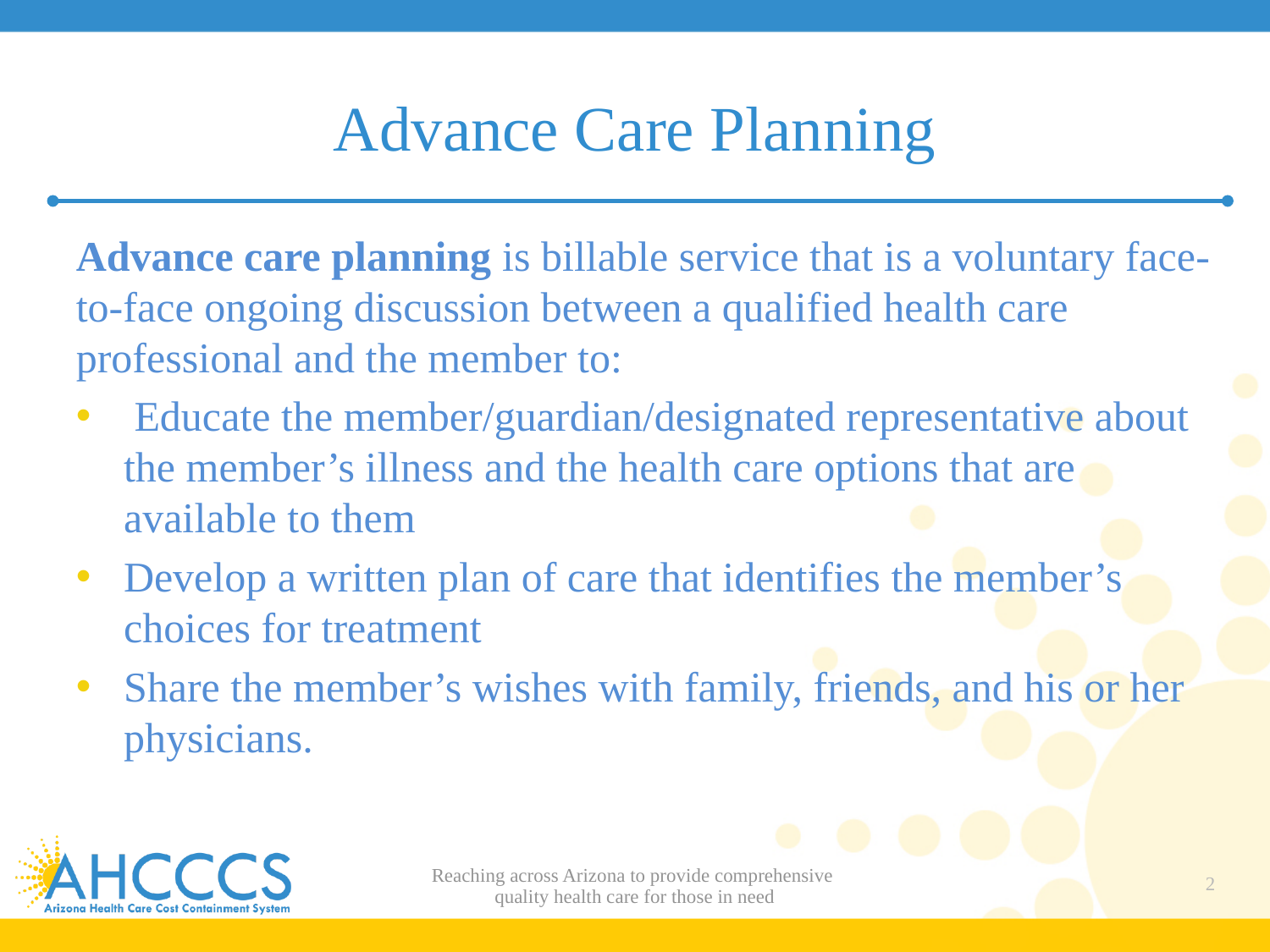

# Advance Care Planning
Advance care planning is billable service that is a voluntary face-to-face ongoing discussion between a qualified health care professional and the member to:
 Educate the member/guardian/designated representative about the member’s illness and the health care options that are available to them
Develop a written plan of care that identifies the member’s choices for treatment
Share the member’s wishes with family, friends, and his or her physicians.

Reaching across Arizona to provide comprehensive
quality health care for those in need
2